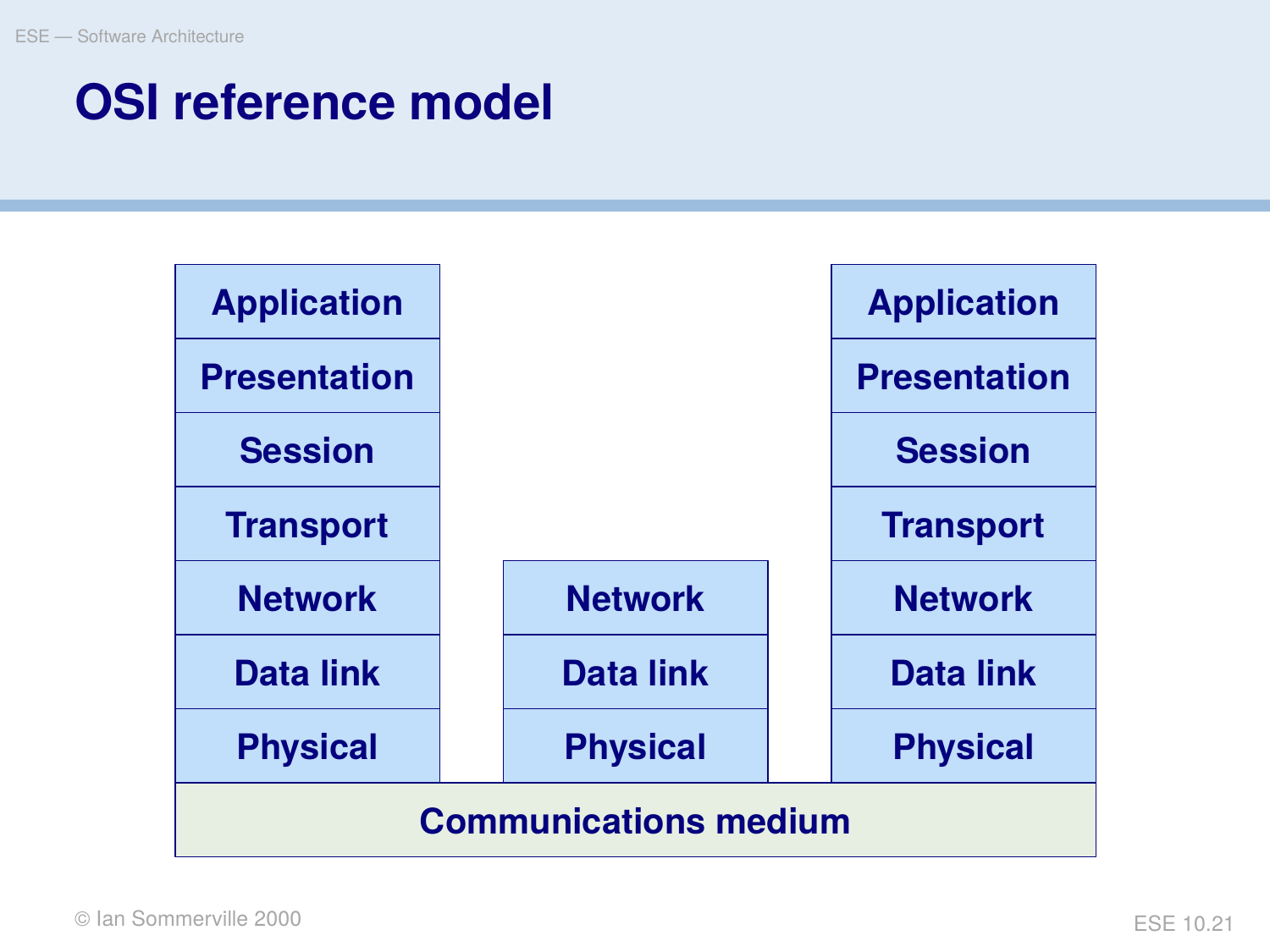

ESE — Software Architecture
# OSI reference model
Application
Application
Presentation
Presentation
Session
Session
Transport
Transport
Network
Network
Network
Data link
Data link
Data link
Physical
Physical
Physical
Communications medium
© Ian Sommerville 2000
© Oscar Nierstrasz
ESE 10.21